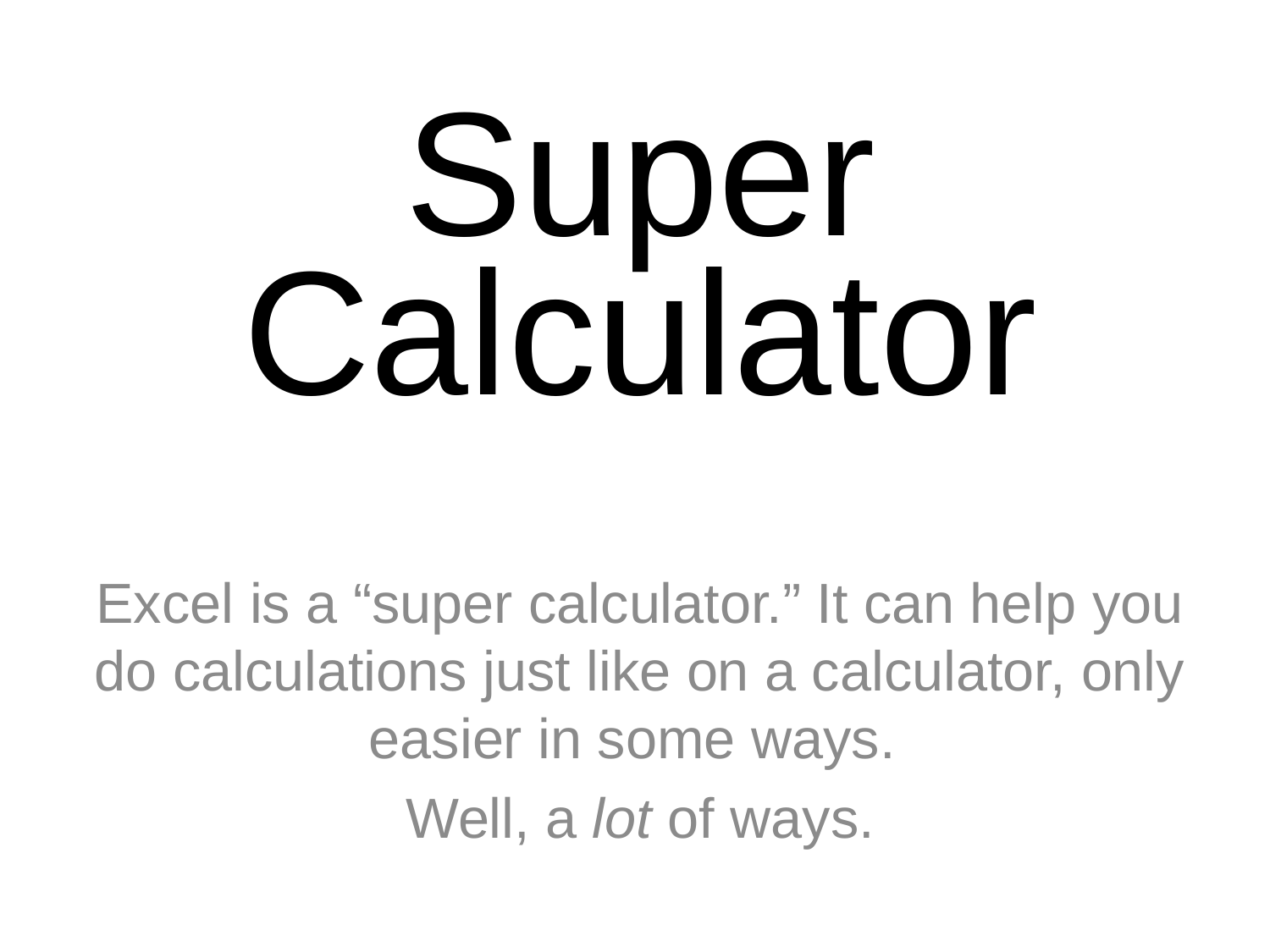

# Super Calculator
Excel is a “super calculator.” It can help you do calculations just like on a calculator, only easier in some ways.
Well, a lot of ways.